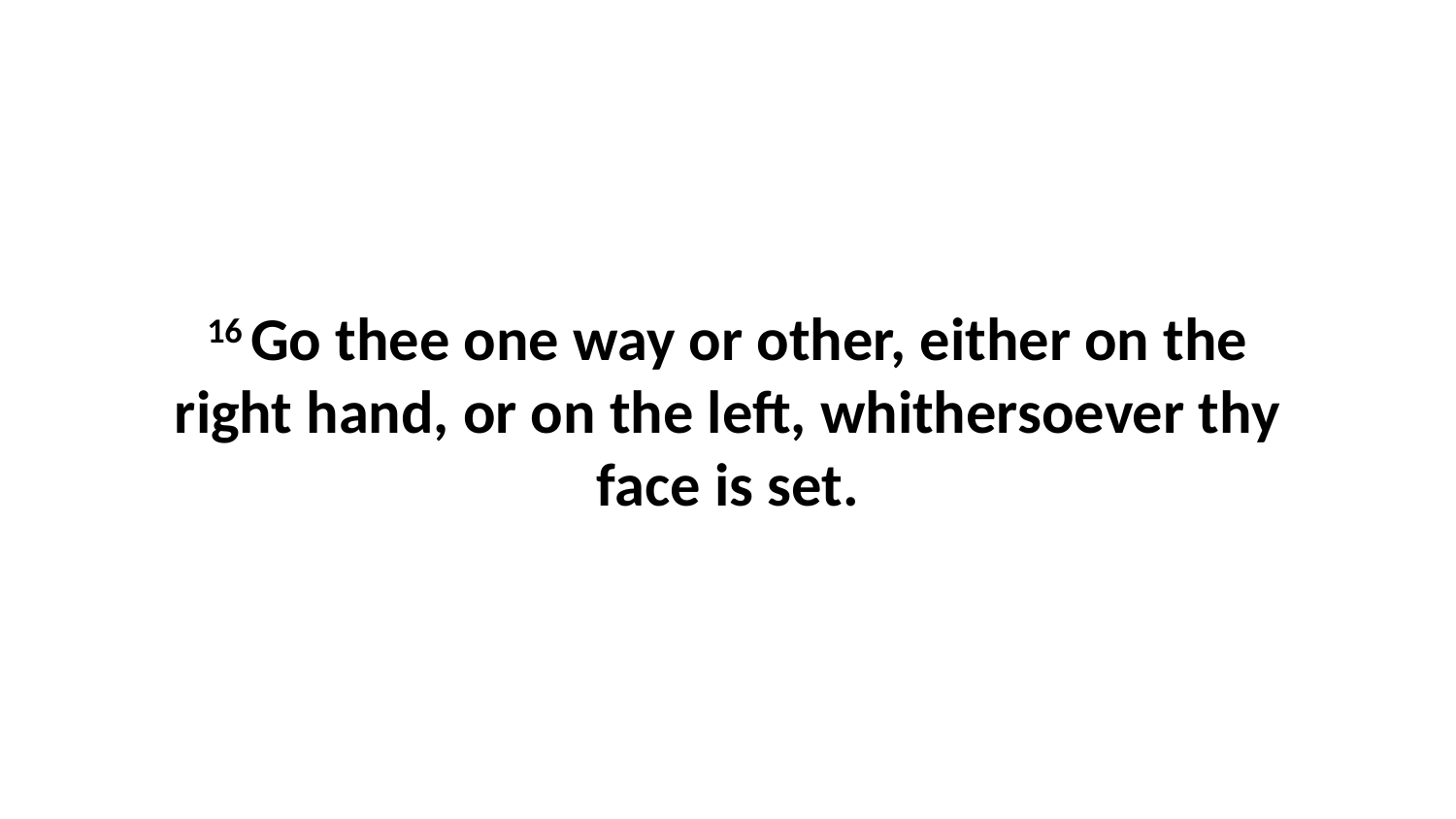

16 Go thee one way or other, either on the right hand, or on the left, whithersoever thy face is set.